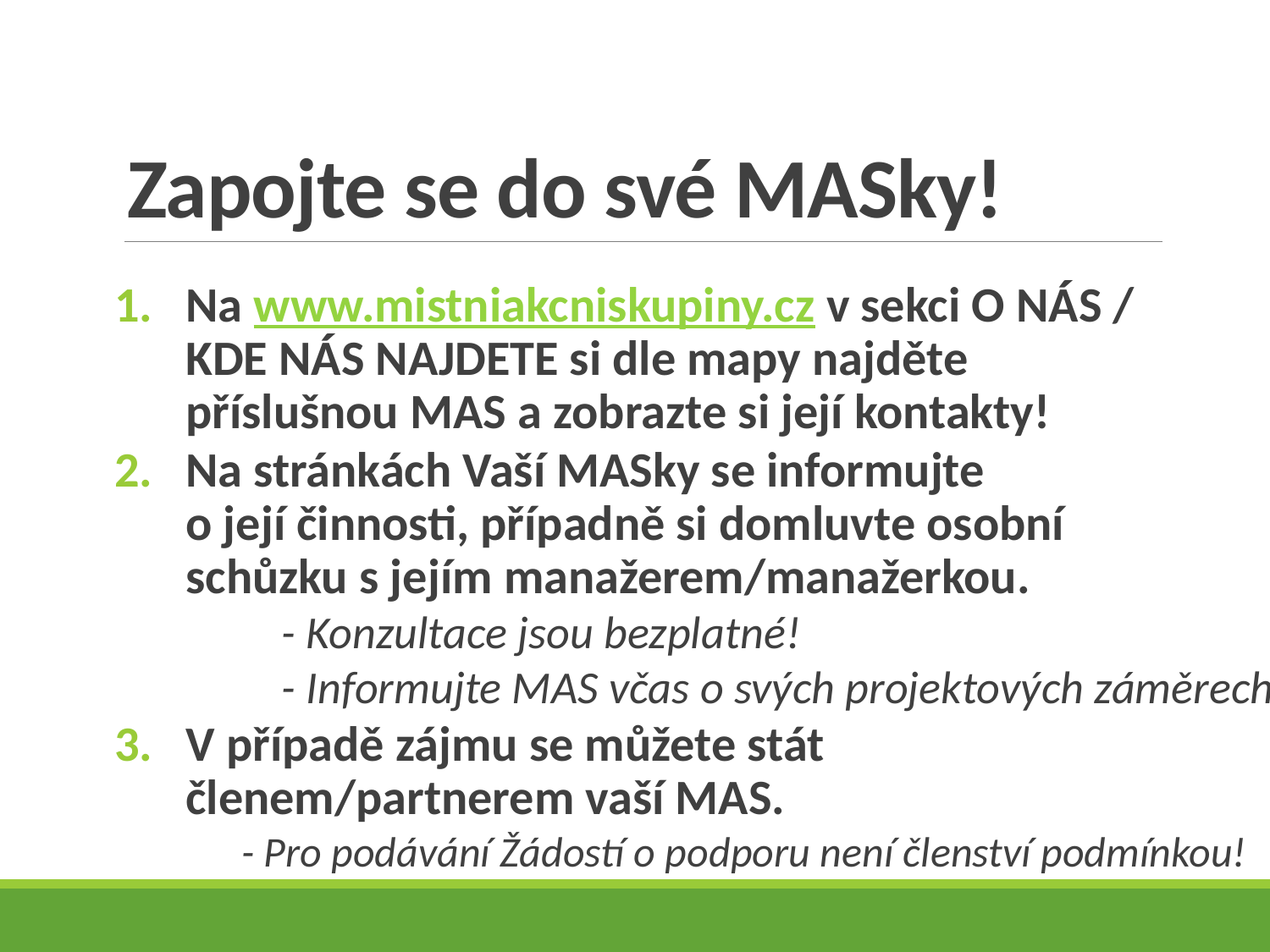

# Zapojte se do své MASky!
Na www.mistniakcniskupiny.cz v sekci O NÁS /
KDE NÁS NAJDETE si dle mapy najděte
příslušnou MAS a zobrazte si její kontakty!
Na stránkách Vaší MASky se informujte
o její činnosti, případně si domluvte osobní
schůzku s jejím manažerem/manažerkou.
	- Konzultace jsou bezplatné!
	- Informujte MAS včas o svých projektových záměrech!
V případě zájmu se můžete stát
členem/partnerem vaší MAS.
	- Pro podávání Žádostí o podporu není členství podmínkou!